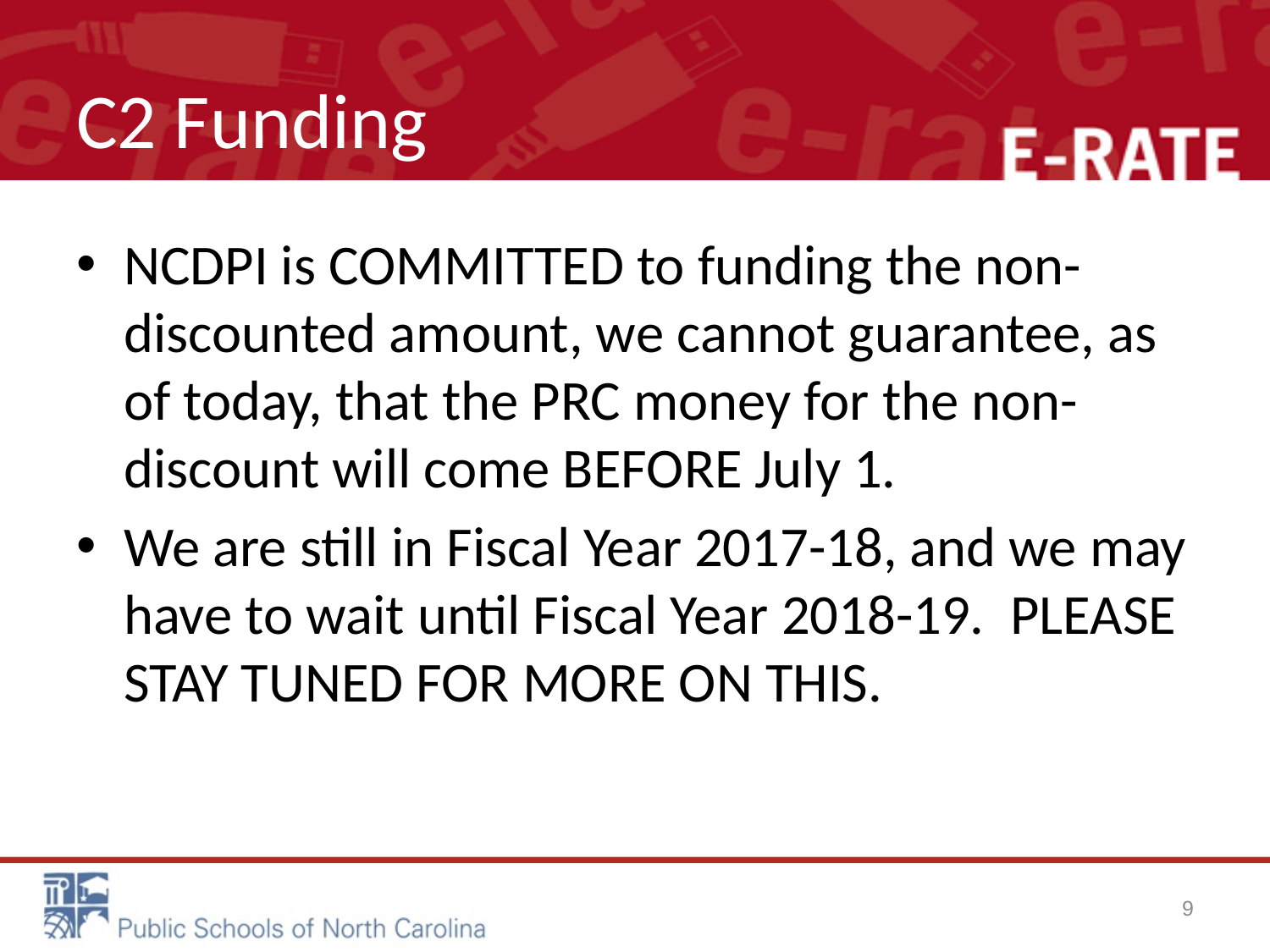

# C2 Funding
NCDPI is COMMITTED to funding the non-discounted amount, we cannot guarantee, as of today, that the PRC money for the non-discount will come BEFORE July 1.
We are still in Fiscal Year 2017-18, and we may have to wait until Fiscal Year 2018-19.  PLEASE STAY TUNED FOR MORE ON THIS.

9